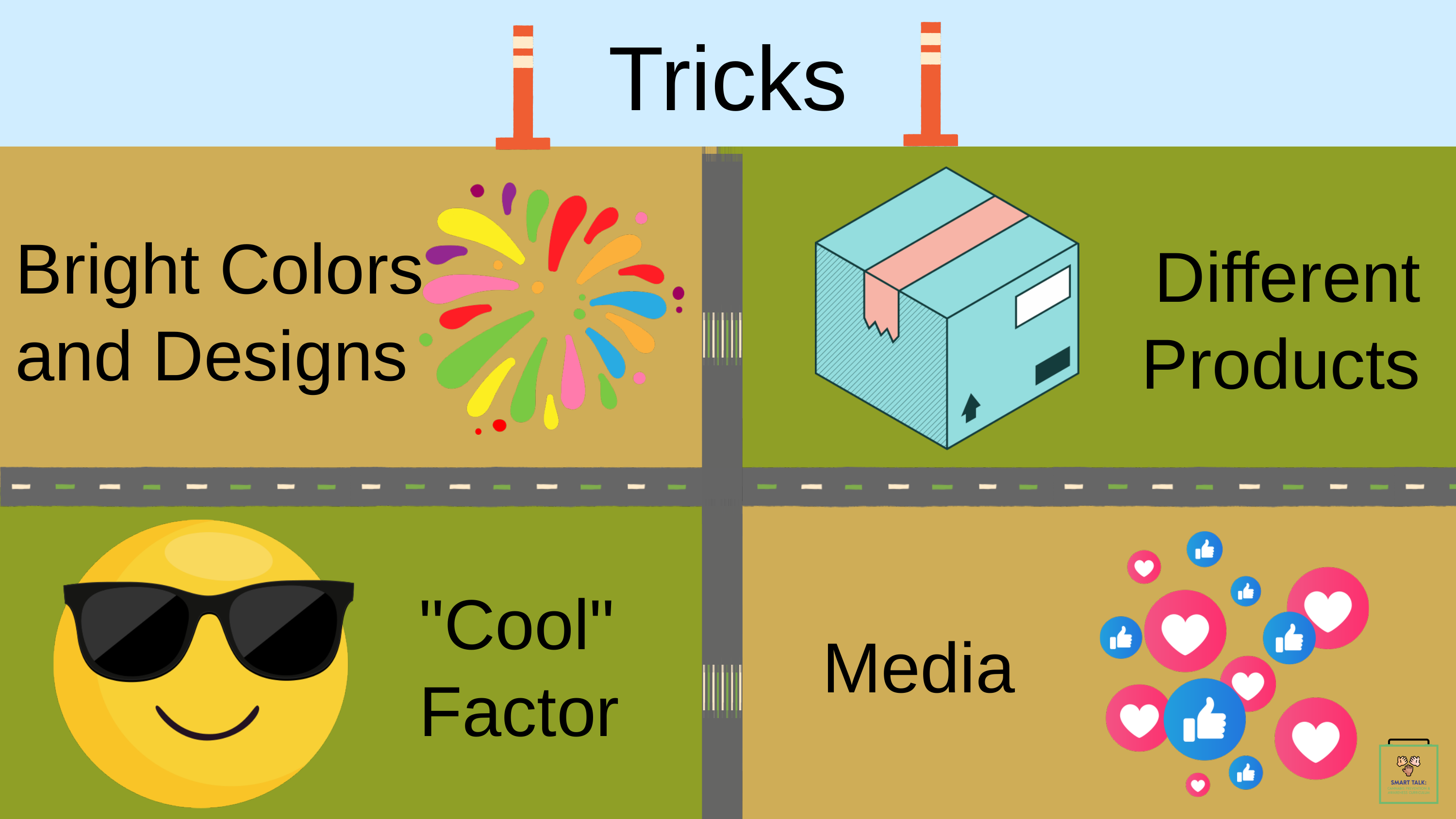

Tricks

Bright Colors and Designs
Different Products

"Cool" Factor
Media